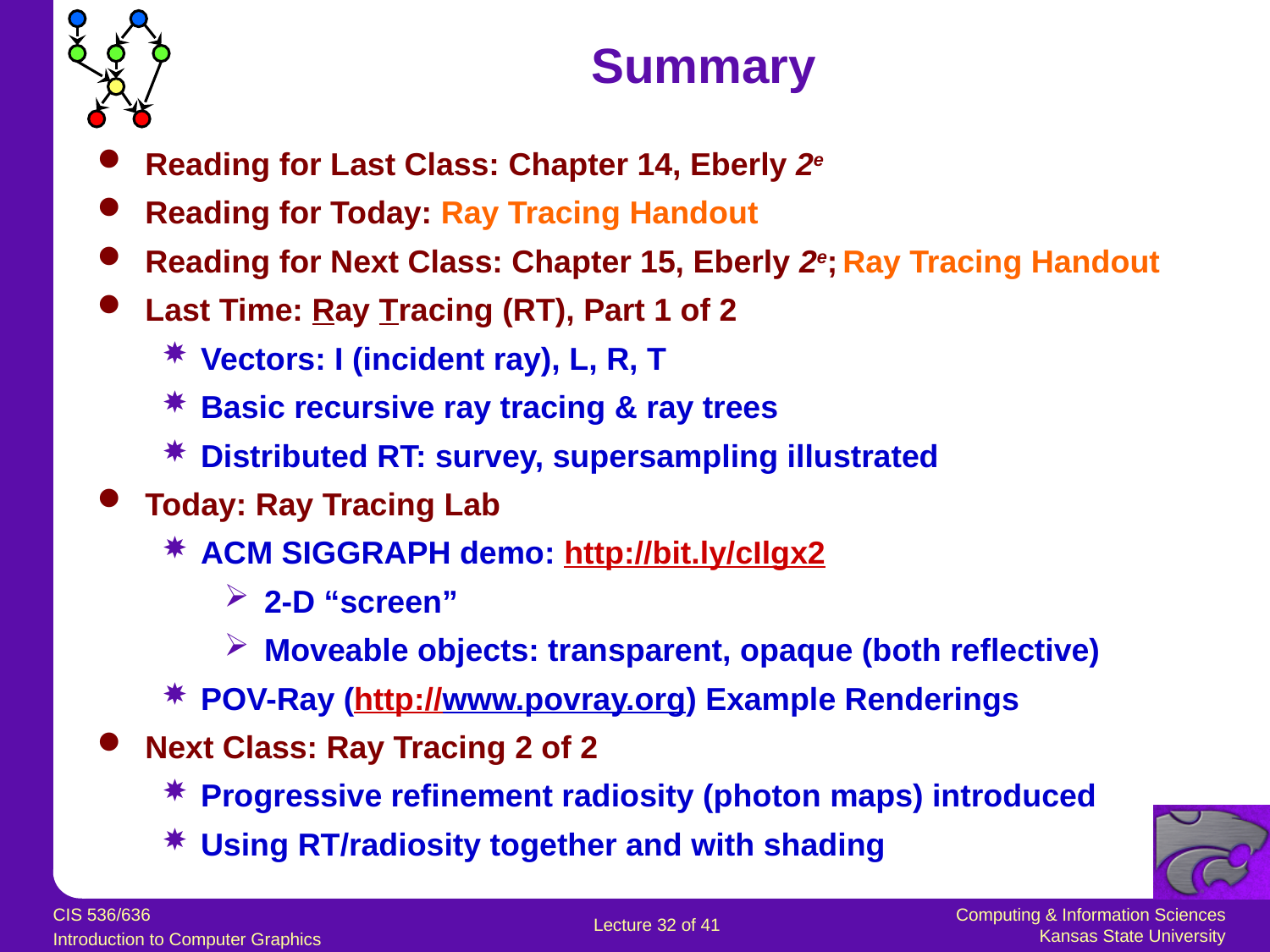

Summary
Reading for Last Class: Chapter 14, Eberly 2e
Reading for Today: Ray Tracing Handout
Reading for Next Class: Chapter 15, Eberly 2e; Ray Tracing Handout
Last Time: Ray Tracing (RT), Part 1 of 2
Vectors: I (incident ray), L, R, T
Basic recursive ray tracing & ray trees
Distributed RT: survey, supersampling illustrated
Today: Ray Tracing Lab
ACM SIGGRAPH demo: http://bit.ly/cIlgx2
2-D “screen”
Moveable objects: transparent, opaque (both reflective)
POV-Ray (http://www.povray.org) Example Renderings
Next Class: Ray Tracing 2 of 2
Progressive refinement radiosity (photon maps) introduced
Using RT/radiosity together and with shading